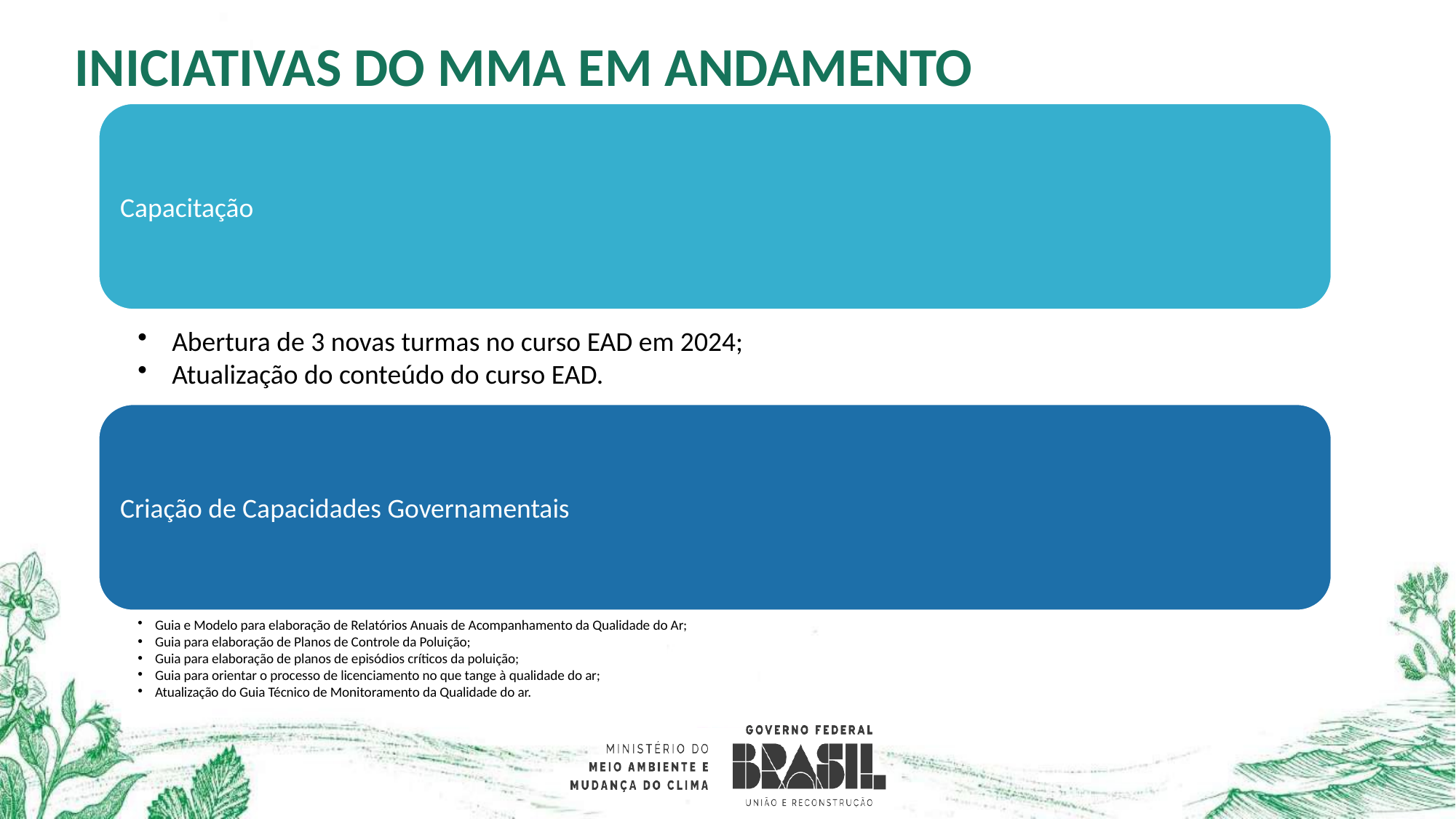

INICIATIVAS DO MMA EM ANDAMENTO
Capacitação
Abertura de 3 novas turmas no curso EAD em 2024;
Criação de Capacidades Governamentais
Guia e Modelo para elaboração de Relatórios Anuais de Acompanhamento da Qualidade do Ar;
Guia para elaboração de Planos de Controle da Poluição;
Guia para orientar o processo de licenciamento no que tange à qualidade do ar;
Guia para elaboração de planos de episódios críticos da poluição;
Atualização do conteúdo do curso EAD.
Atualização do Guia Técnico de Monitoramento da Qualidade do ar.